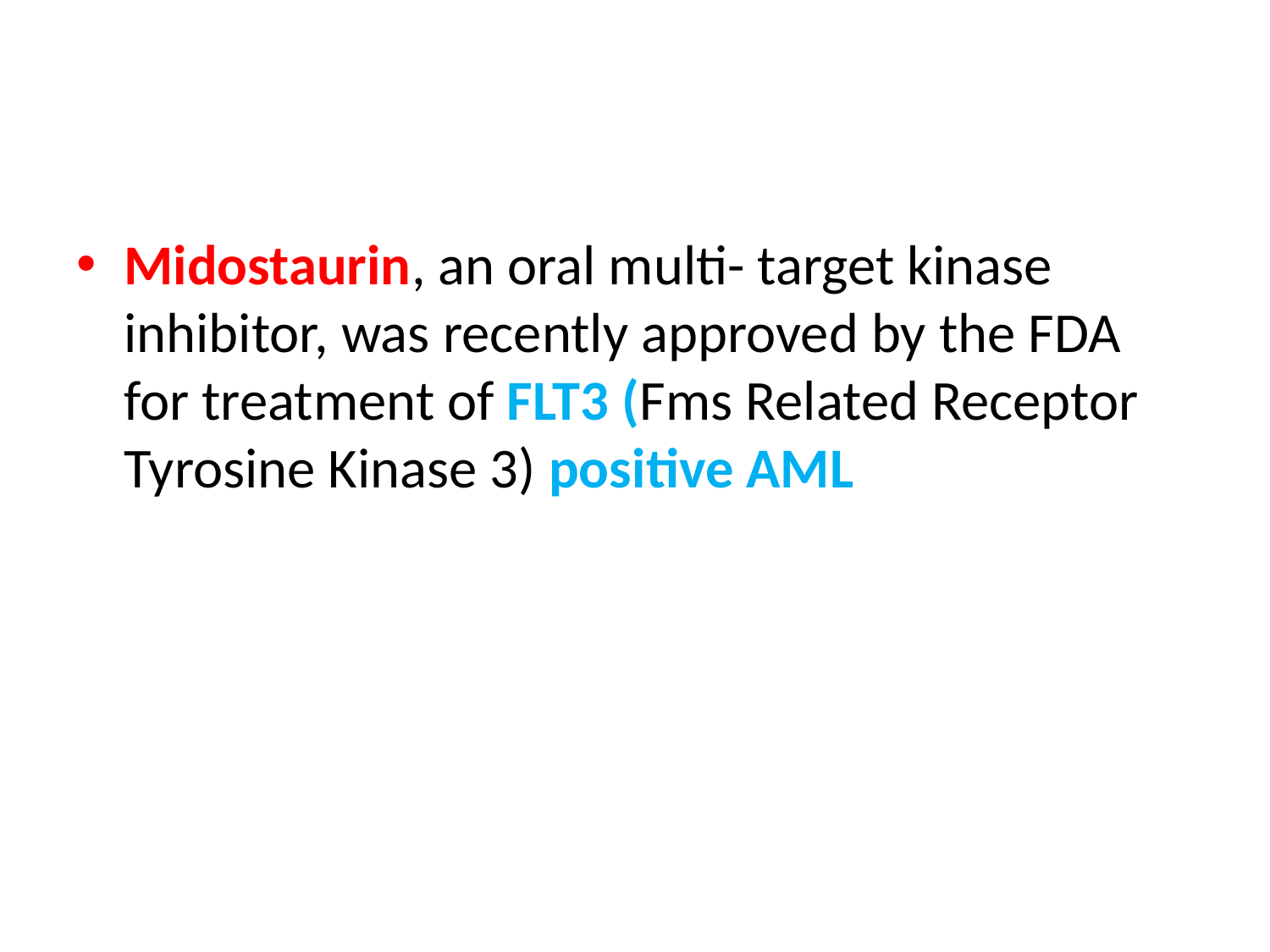

#
Midostaurin, an oral multi- target kinase inhibitor, was recently approved by the FDA for treatment of FLT3 (Fms Related Receptor Tyrosine Kinase 3) positive AML